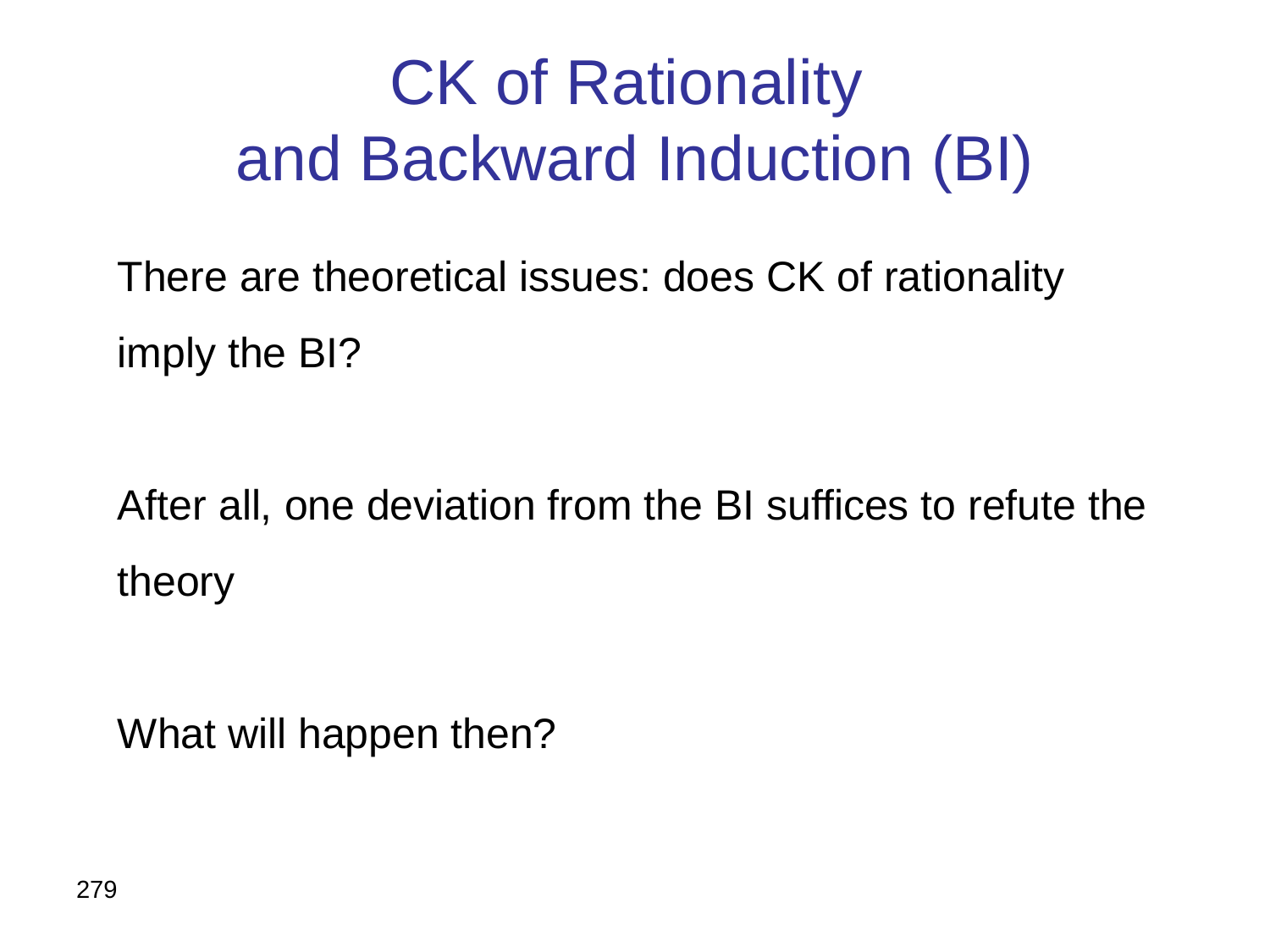

# CK of Rationality and Backward Induction (BI)
There are theoretical issues: does CK of rationality imply the BI?

After all, one deviation from the BI suffices to refute the theory

What will happen then?

279